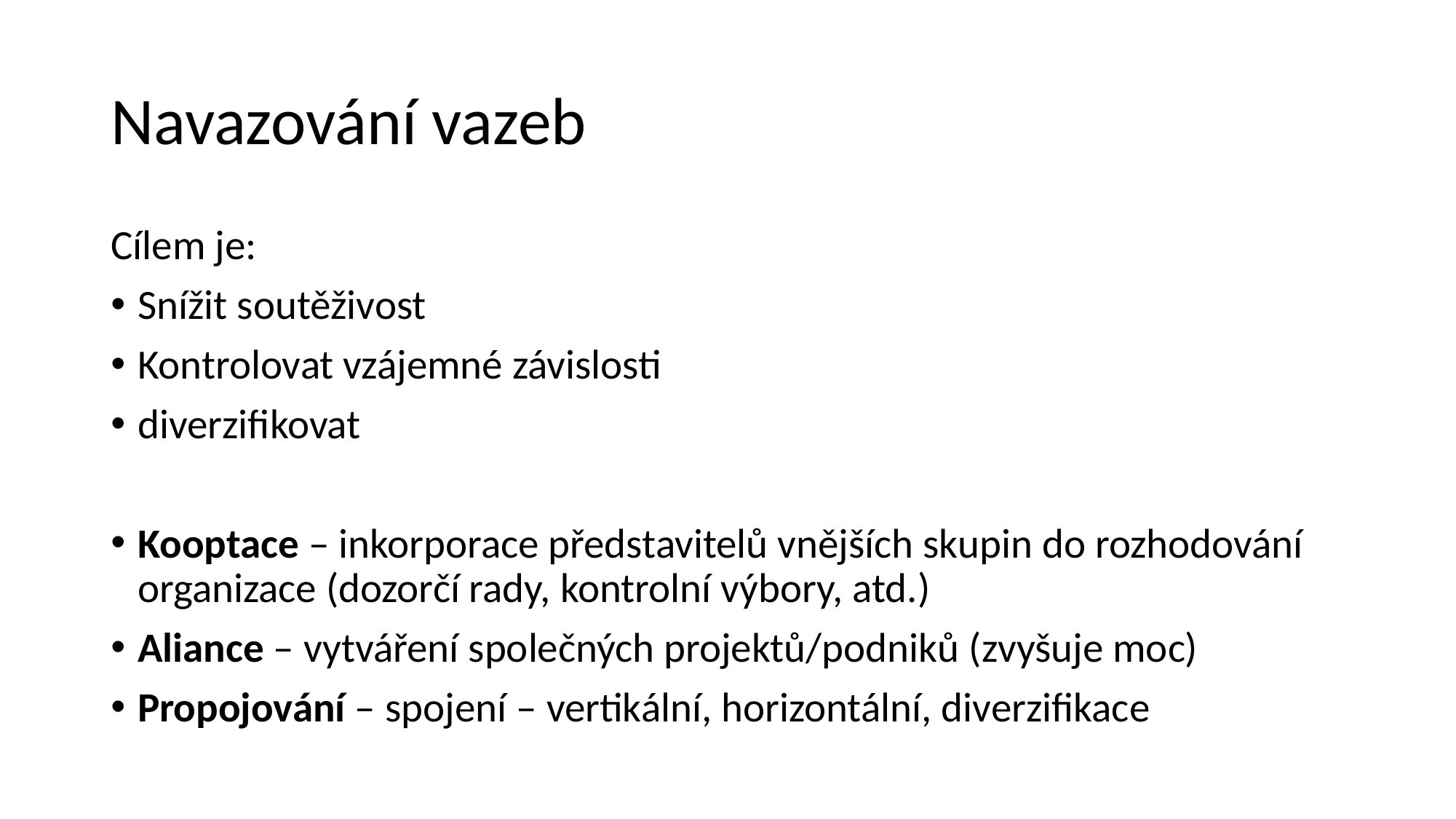

# Navazování vazeb
Cílem je:
Snížit soutěživost
Kontrolovat vzájemné závislosti
diverzifikovat

Kooptace – inkorporace představitelů vnějších skupin do rozhodování organizace (dozorčí rady, kontrolní výbory, atd.)
Aliance – vytváření společných projektů/podniků (zvyšuje moc)
Propojování – spojení – vertikální, horizontální, diverzifikace